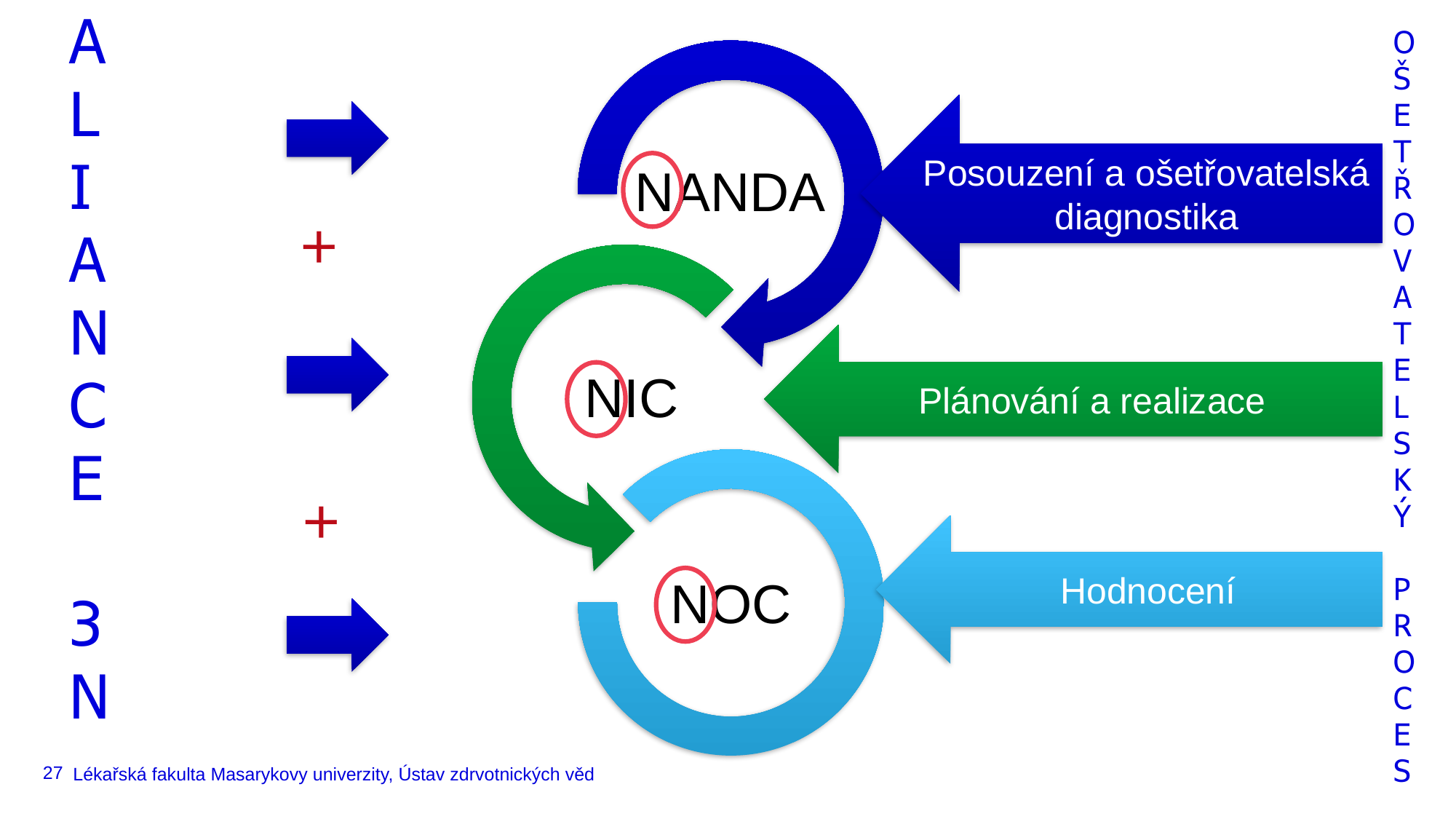

NANDA
NIC
NOC
A
L
I
A
N
C
E

3
N
O
Š
E
T
Ř
O
V
A
T
E
L
S
K
Ý

P
R
O
C
E
S
Posouzení a ošetřovatelská diagnostika

+
Plánování a realizace

+
Hodnocení

27
Lékařská fakulta Masarykovy univerzity, Ústav zdrvotnických věd